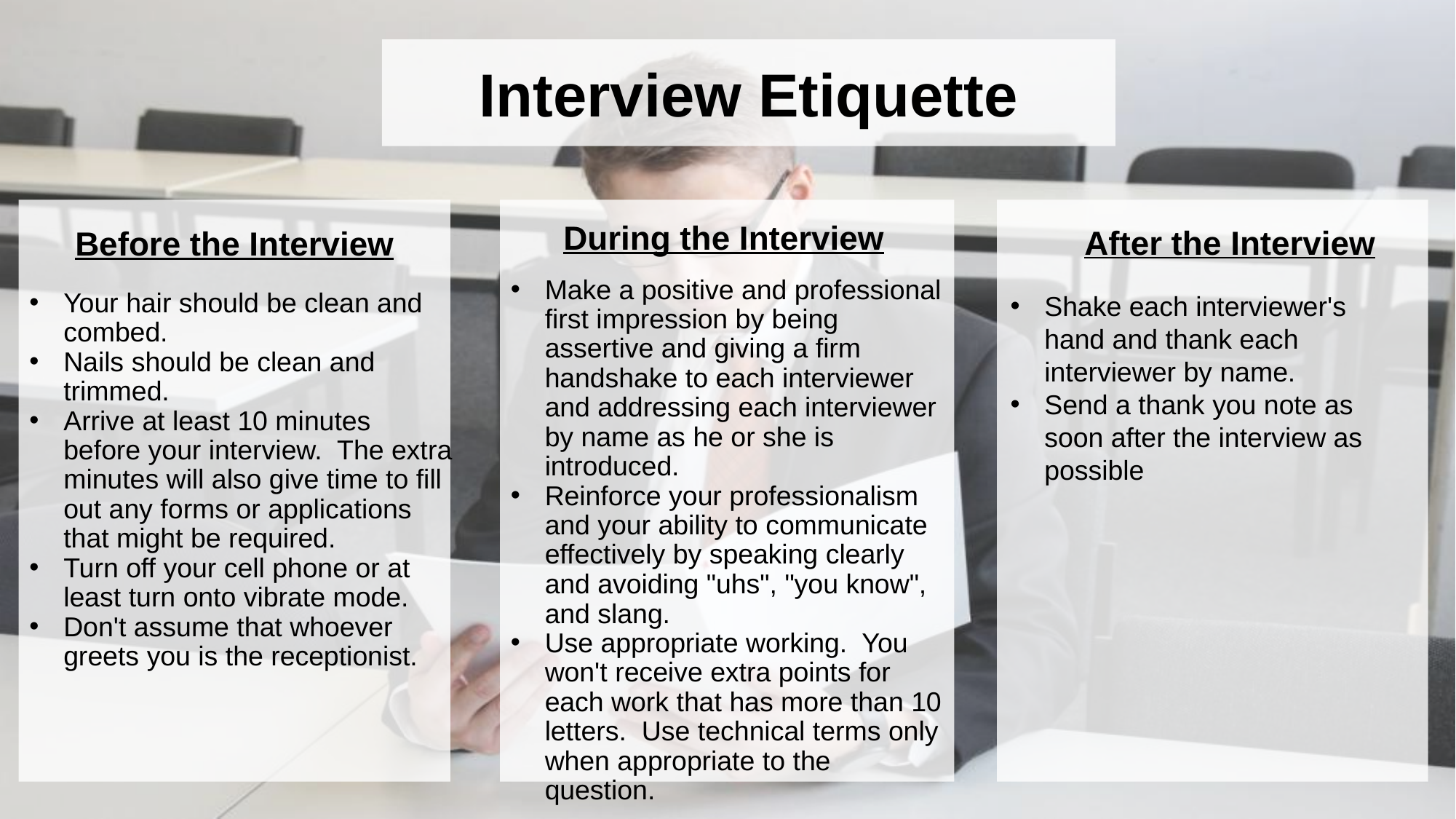

Interview Etiquette

During the Interview
After the Interview
Before the Interview
Make a positive and professional first impression by being assertive and giving a firm handshake to each interviewer and addressing each interviewer by name as he or she is introduced.
Reinforce your professionalism and your ability to communicate effectively by speaking clearly and avoiding "uhs", "you know", and slang.
Use appropriate working.  You won't receive extra points for each work that has more than 10 letters.  Use technical terms only when appropriate to the question.
Your hair should be clean and combed.
Nails should be clean and trimmed.
Arrive at least 10 minutes before your interview.  The extra minutes will also give time to fill out any forms or applications that might be required.
Turn off your cell phone or at least turn onto vibrate mode.
Don't assume that whoever greets you is the receptionist.
Shake each interviewer's hand and thank each interviewer by name.
Send a thank you note as soon after the interview as possible